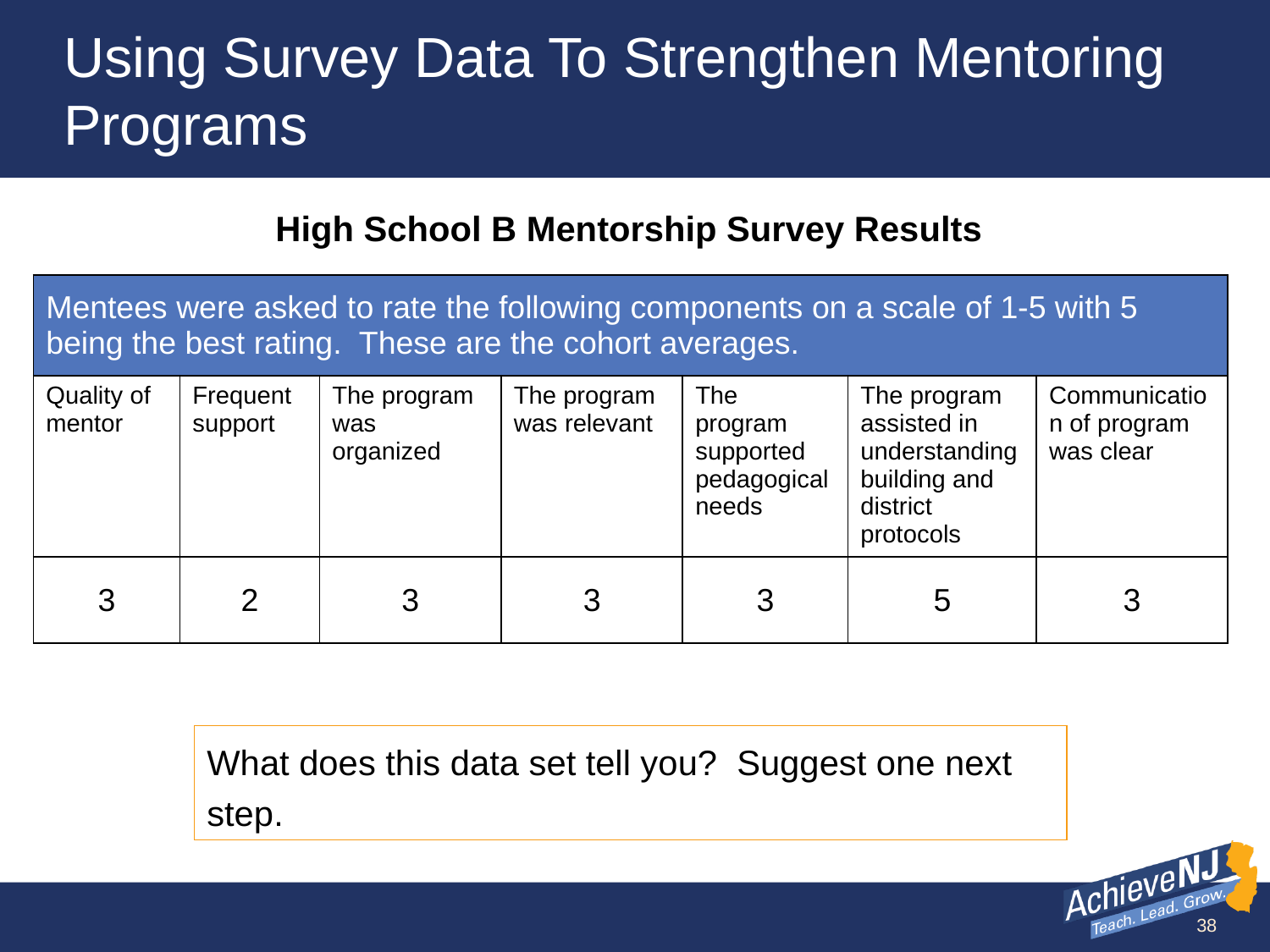

# Using Survey Data To Strengthen Mentoring Programs
High School B Mentorship Survey Results
| Mentees were asked to rate the following components on a scale of 1-5 with 5 being the best rating. These are the cohort averages. |  |  |  |  |  |  |
| --- | --- | --- | --- | --- | --- | --- |
| Quality of mentor | Frequent support | The program was organized | The program was relevant | The program supported pedagogical needs | The program assisted in understanding building and district protocols | Communication of program was clear |
| 3 | 2 | 3 | 3 | 3 | 5 | 3 |
What does this data set tell you?  Suggest one next step.